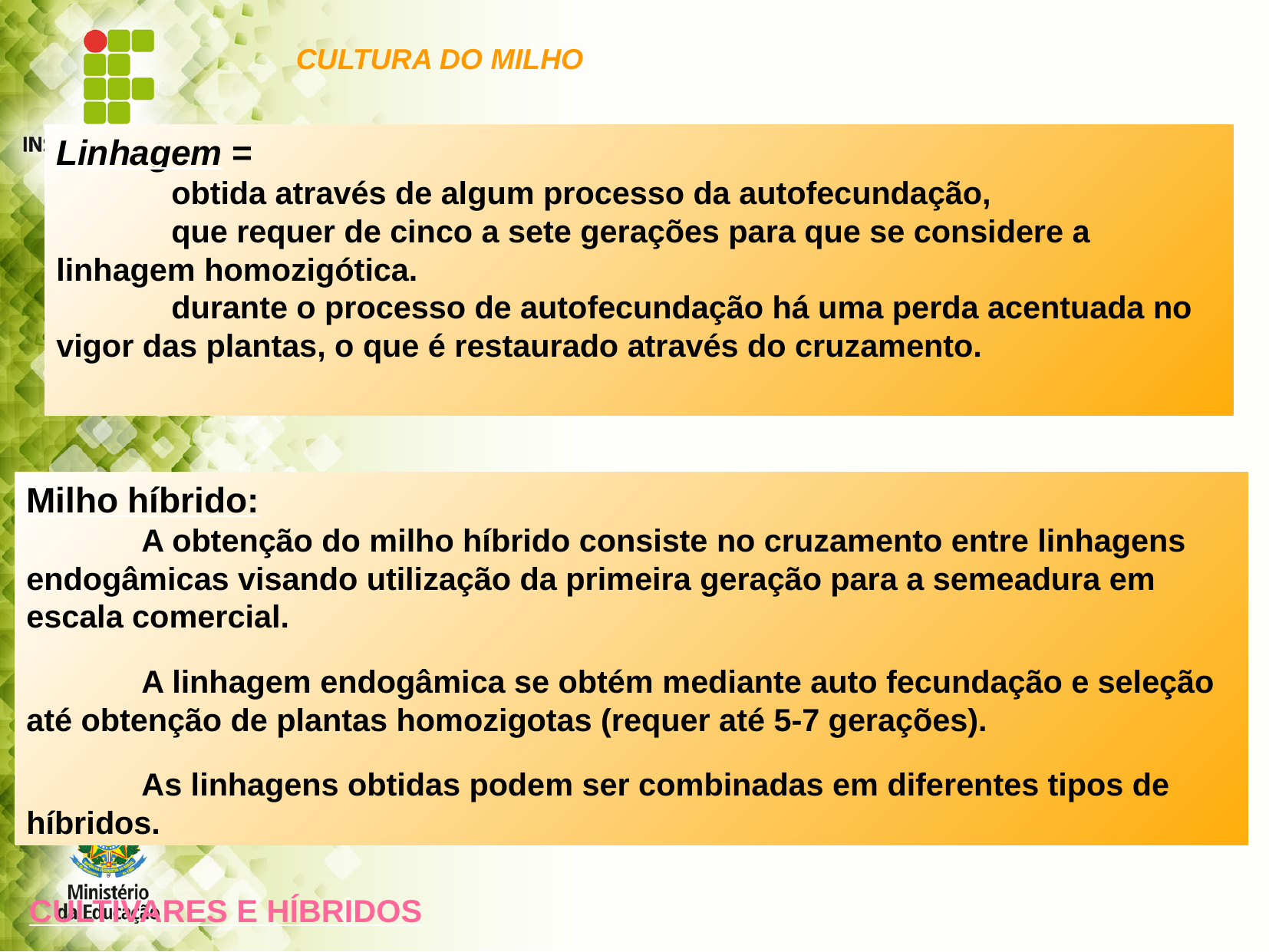

CULTURA DO MILHO
Linhagem =
	obtida através de algum processo da autofecundação,
	que requer de cinco a sete gerações para que se considere a linhagem homozigótica.
	durante o processo de autofecundação há uma perda acentuada no vigor das plantas, o que é restaurado através do cruzamento.
Milho híbrido:
	A obtenção do milho híbrido consiste no cruzamento entre linhagens endogâmicas visando utilização da primeira geração para a semeadura em escala comercial.

	A linhagem endogâmica se obtém mediante auto fecundação e seleção até obtenção de plantas homozigotas (requer até 5-7 gerações).

	As linhagens obtidas podem ser combinadas em diferentes tipos de híbridos.
CULTIVARES E HÍBRIDOS